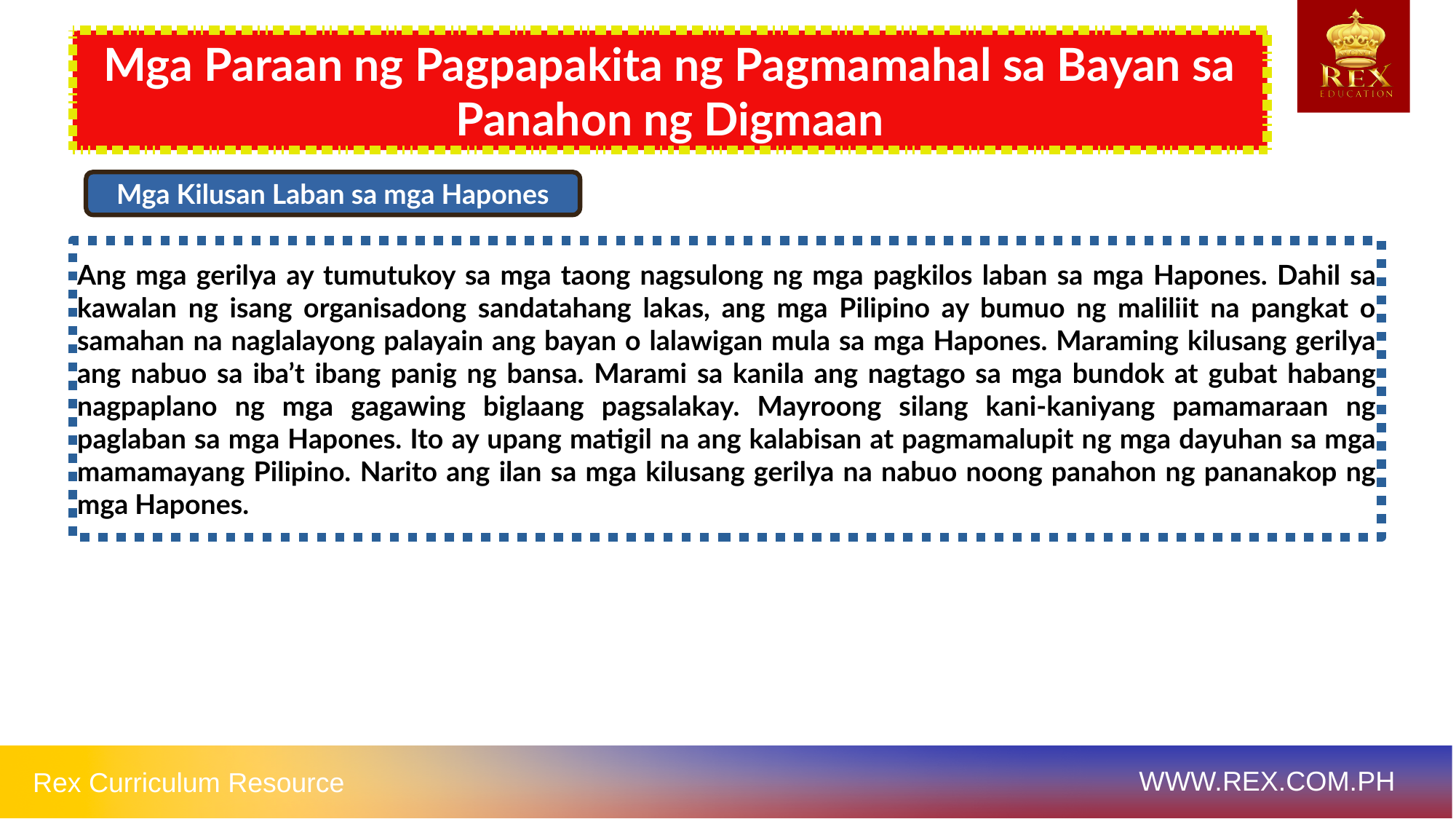

# Mga Paraan ng Pagpapakita ng Pagmamahal sa Bayan sa Panahon ng Digmaan
Mga Kilusan Laban sa mga Hapones
Ang mga gerilya ay tumutukoy sa mga taong nagsulong ng mga pagkilos laban sa mga Hapones. Dahil sa kawalan ng isang organisadong sandatahang lakas, ang mga Pilipino ay bumuo ng maliliit na pangkat o samahan na naglalayong palayain ang bayan o lalawigan mula sa mga Hapones. Maraming kilusang gerilya ang nabuo sa iba’t ibang panig ng bansa. Marami sa kanila ang nagtago sa mga bundok at gubat habang nagpaplano ng mga gagawing biglaang pagsalakay. Mayroong silang kani-kaniyang pamamaraan ng paglaban sa mga Hapones. Ito ay upang matigil na ang kalabisan at pagmamalupit ng mga dayuhan sa mga mamamayang Pilipino. Narito ang ilan sa mga kilusang gerilya na nabuo noong panahon ng pananakop ng mga Hapones.